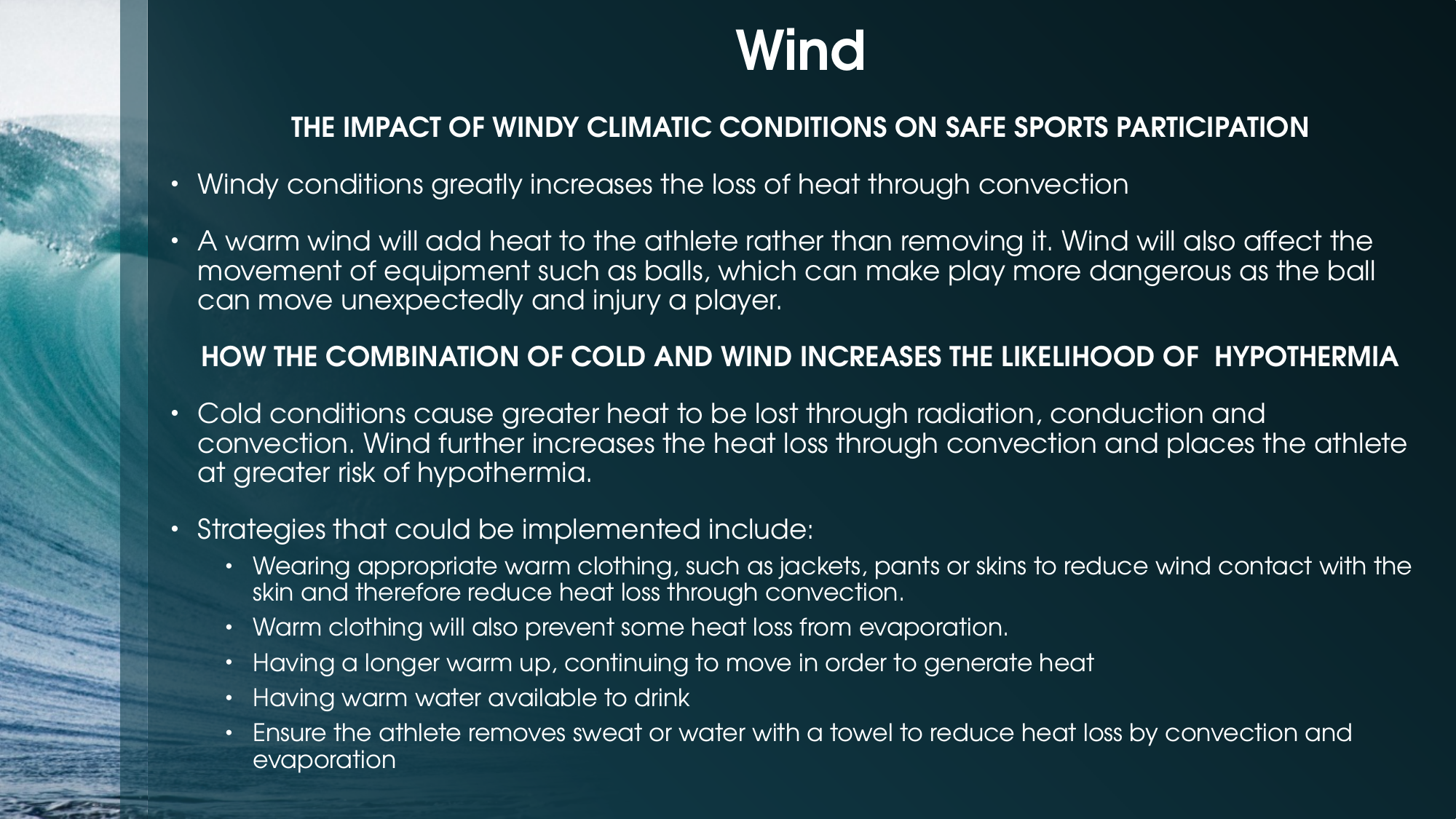

# Wind
THE IMPACT OF WINDY CLIMATIC CONDITIONS ON SAFE SPORTS PARTICIPATION
Windy conditions greatly increases the loss of heat through convection
A warm wind will add heat to the athlete rather than removing it. Wind will also affect the movement of equipment such as balls, which can make play more dangerous as the ball can move unexpectedly and injury a player.
HOW THE COMBINATION OF COLD AND WIND INCREASES THE LIKELIHOOD OF  HYPOTHERMIA
Cold conditions cause greater heat to be lost through radiation, conduction and convection. Wind further increases the heat loss through convection and places the athlete at greater risk of hypothermia.
Strategies that could be implemented include:
Wearing appropriate warm clothing, such as jackets, pants or skins to reduce wind contact with the skin and therefore reduce heat loss through convection.
Warm clothing will also prevent some heat loss from evaporation.
Having a longer warm up, continuing to move in order to generate heat
Having warm water available to drink
Ensure the athlete removes sweat or water with a towel to reduce heat loss by convection and evaporation